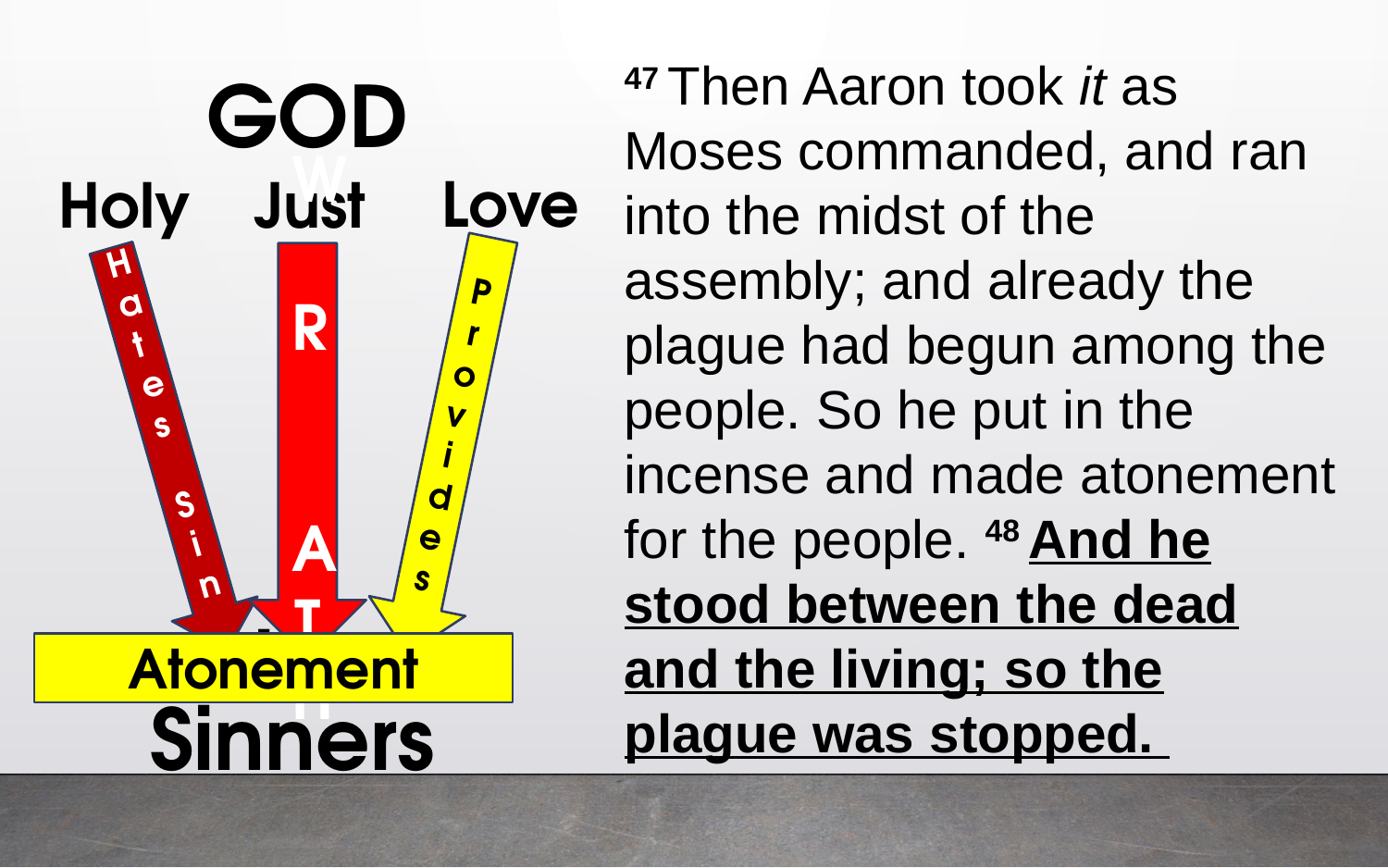

47 Then Aaron took it as Moses commanded, and ran into the midst of the assembly; and already the plague had begun among the people. So he put in the incense and made atonement for the people. 48 And he stood between the dead and the living; so the plague was stopped.
GOD
Love
Just
Holy
Provides
Hates

Sin
W R   ATH
Sin
Atonement
Sinners